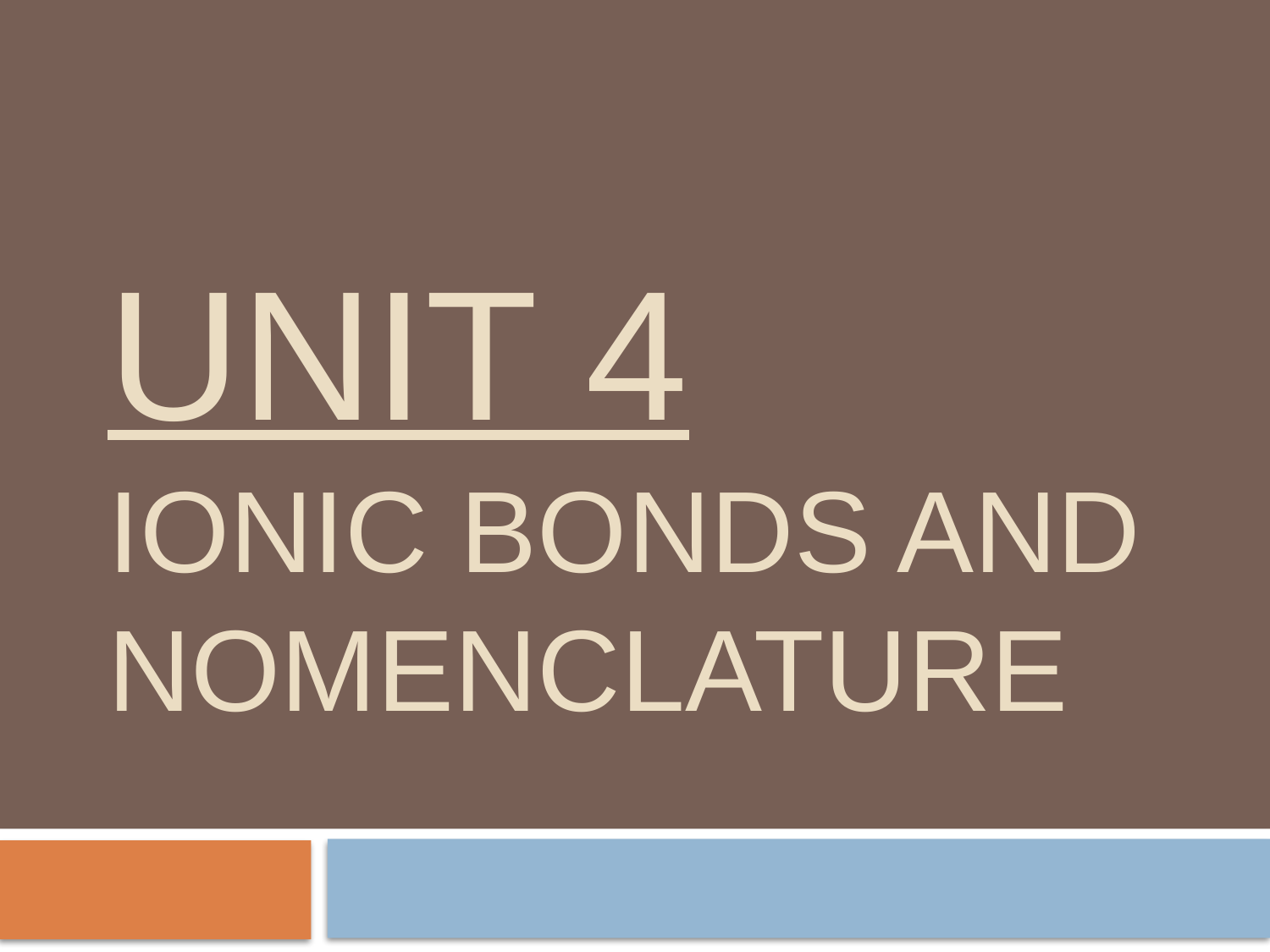

# Unit 4 Ionic Bonds and Nomenclature